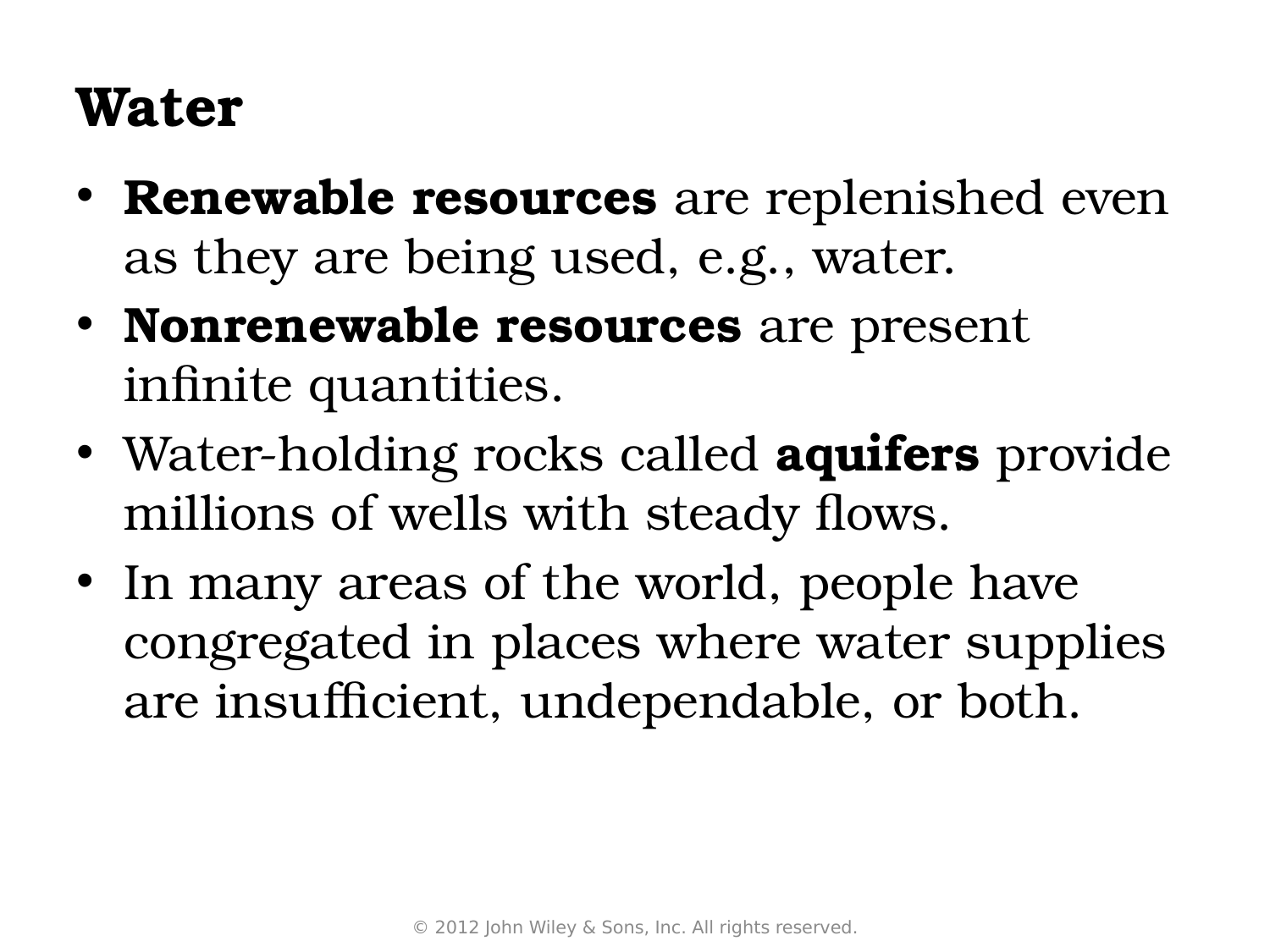

# Water
Renewable resources are replenished even as they are being used, e.g., water.
Nonrenewable resources are present infinite quantities.
Water-holding rocks called aquifers provide millions of wells with steady flows.
In many areas of the world, people have congregated in places where water supplies are insufficient, undependable, or both.
© 2012 John Wiley & Sons, Inc. All rights reserved.